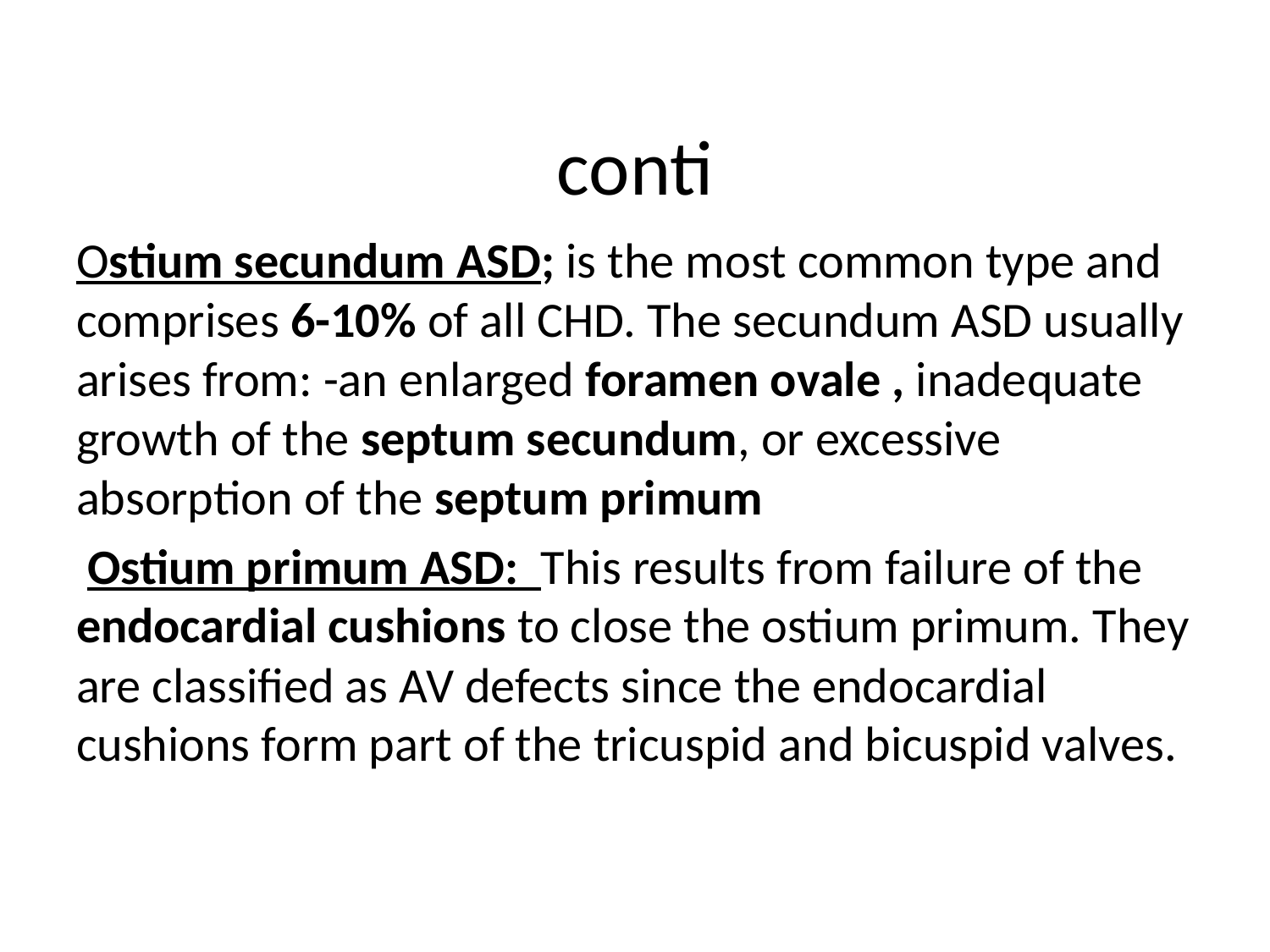

# conti
Ostium secundum ASD; is the most common type and comprises 6-10% of all CHD. The secundum ASD usually arises from: -an enlarged foramen ovale , inadequate growth of the septum secundum, or excessive absorption of the septum primum
 Ostium primum ASD:  This results from failure of the endocardial cushions to close the ostium primum. They are classified as AV defects since the endocardial cushions form part of the tricuspid and bicuspid valves.